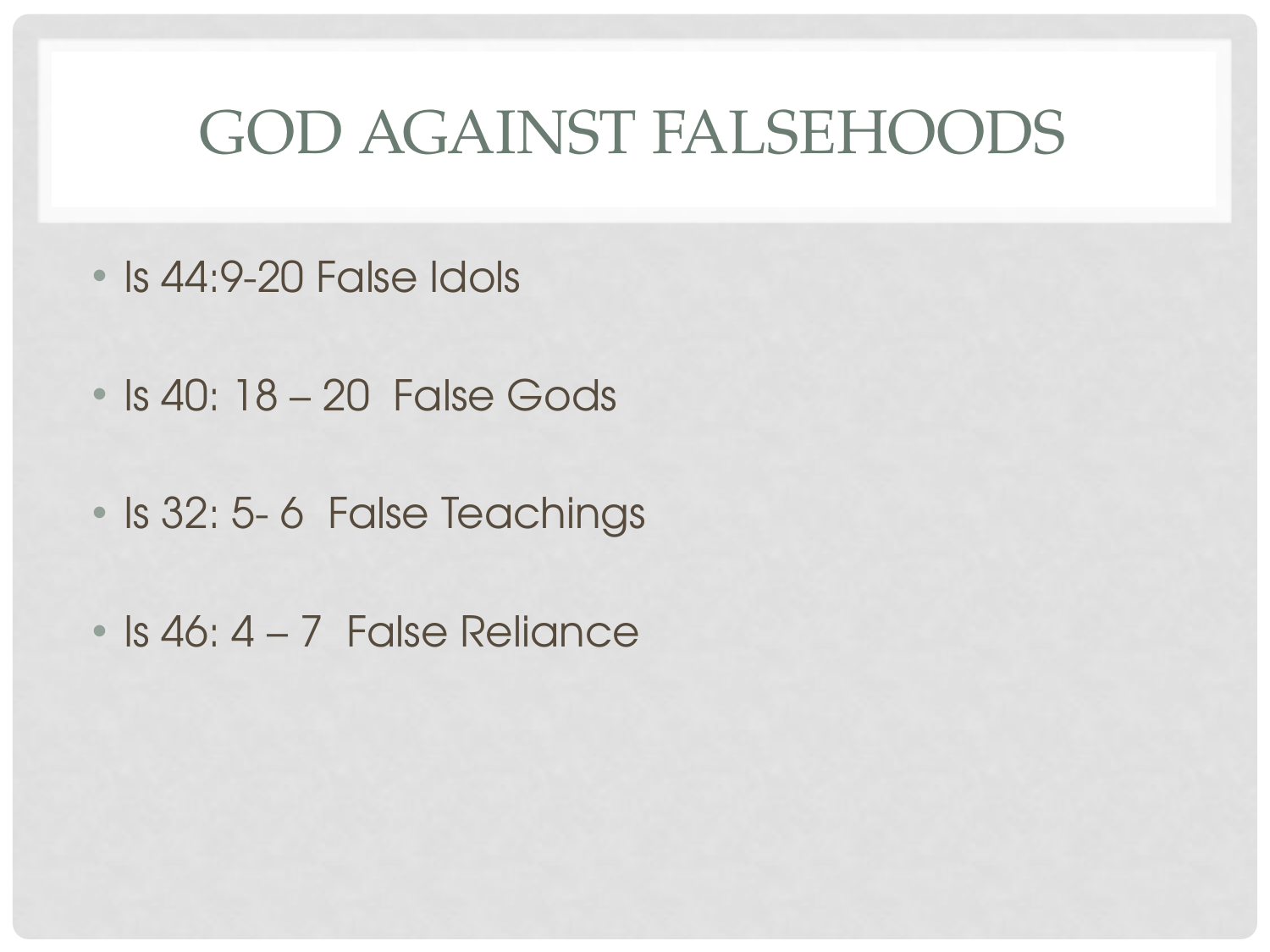

# God Against Falsehoods
Is 44:9-20 False Idols

Is 40: 18 – 20  False Gods

Is 32: 5- 6  False Teachings

Is 46: 4 – 7  False Reliance